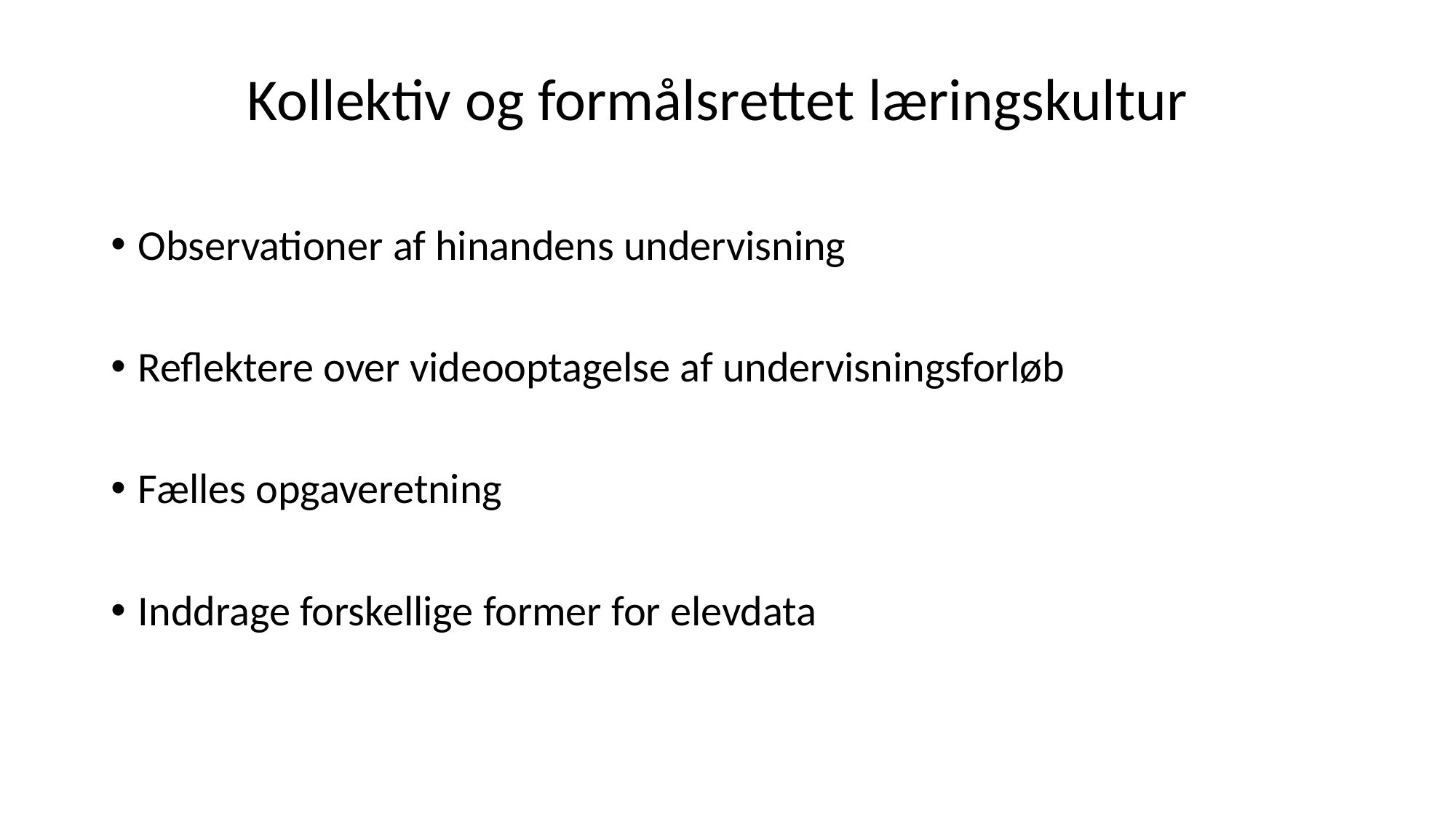

# Kollektiv og formålsrettet læringskultur
Observationer af hinandens undervisning

Reflektere over videooptagelse af undervisningsforløb

Fælles opgaveretning

Inddrage forskellige former for elevdata